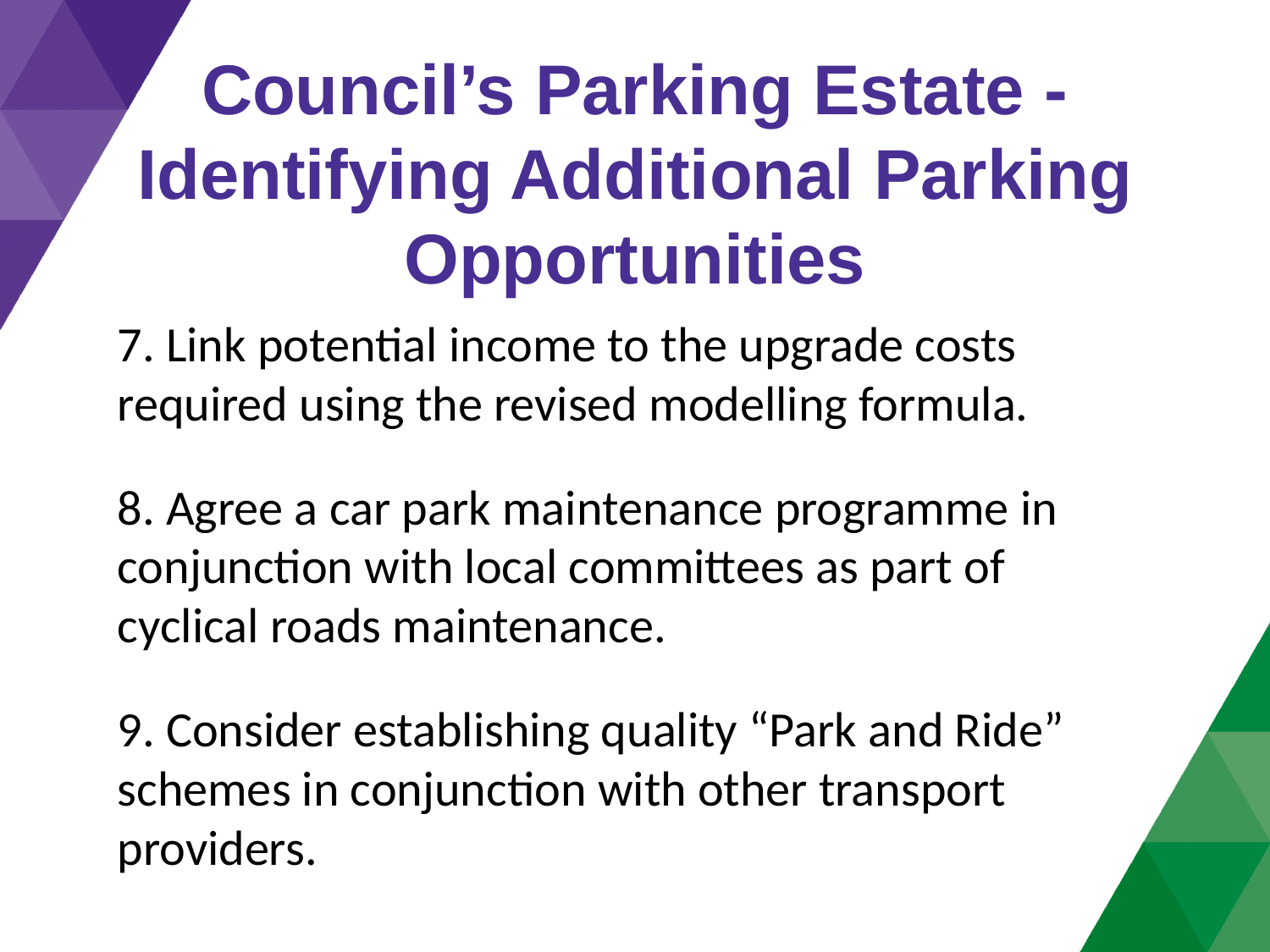

# Council’s Parking Estate - Identifying Additional Parking Opportunities
7. Link potential income to the upgrade costs required using the revised modelling formula.

8. Agree a car park maintenance programme in conjunction with local committees as part of cyclical roads maintenance.

9. Consider establishing quality “Park and Ride” schemes in conjunction with other transport providers.